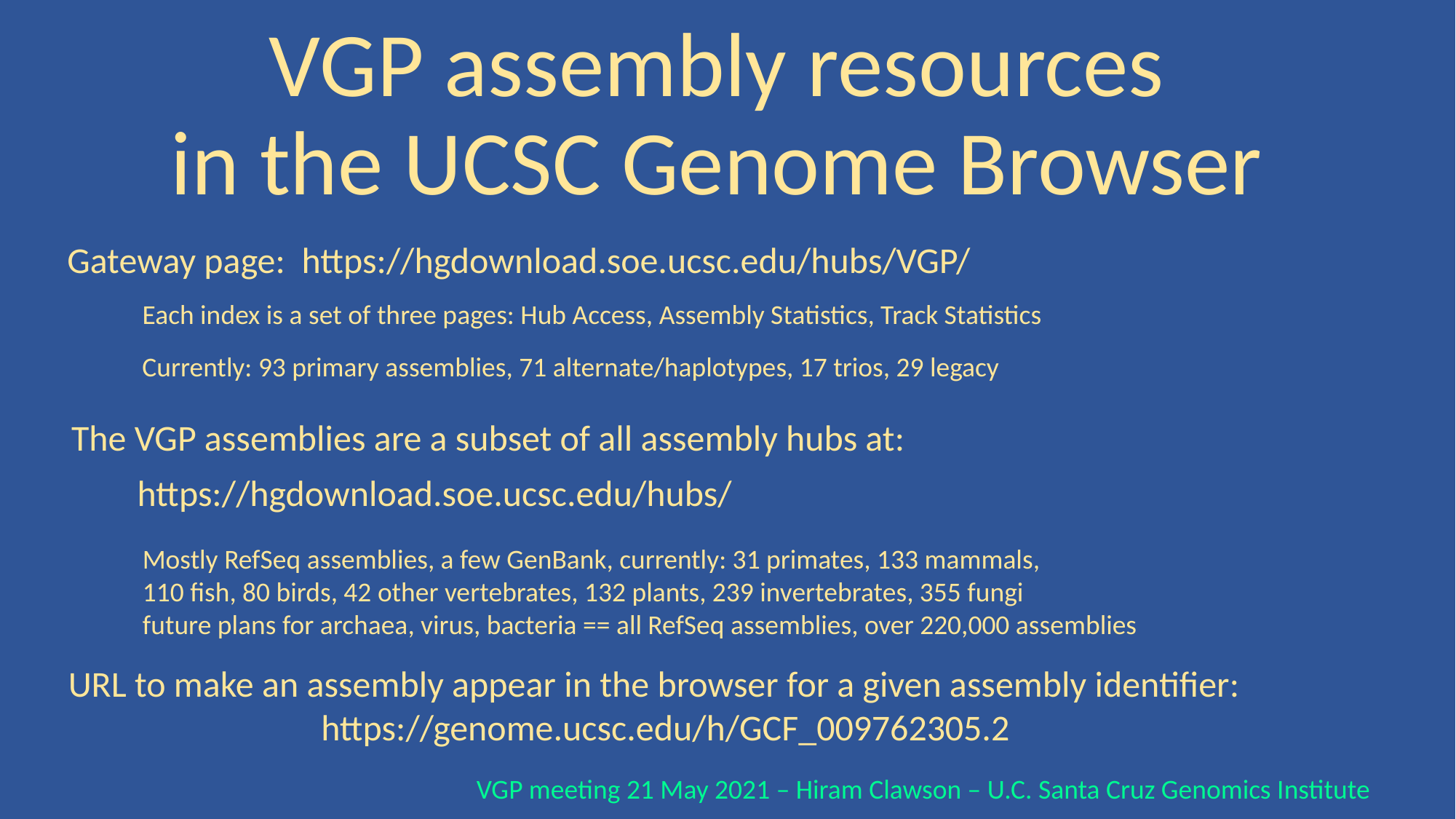

# VGP assembly resources in the UCSC Genome Browser
Gateway page:  https://hgdownload.soe.ucsc.edu/hubs/VGP/
Each index is a set of three pages: Hub Access, Assembly Statistics, Track Statistics
Currently: 93 primary assemblies, 71 alternate/haplotypes, 17 trios, 29 legacy
The VGP assemblies are a subset of all assembly hubs at:
https://hgdownload.soe.ucsc.edu/hubs/
Mostly RefSeq assemblies, a few GenBank, currently: 31 primates, 133 mammals,
110 fish, 80 birds, 42 other vertebrates, 132 plants, 239 invertebrates, 355 fungi
future plans for archaea, virus, bacteria == all RefSeq assemblies, over 220,000 assemblies
URL to make an assembly appear in the browser for a given assembly identifier:
https://genome.ucsc.edu/h/GCF_009762305.2
VGP meeting 21 May 2021 – Hiram Clawson – U.C. Santa Cruz Genomics Institute